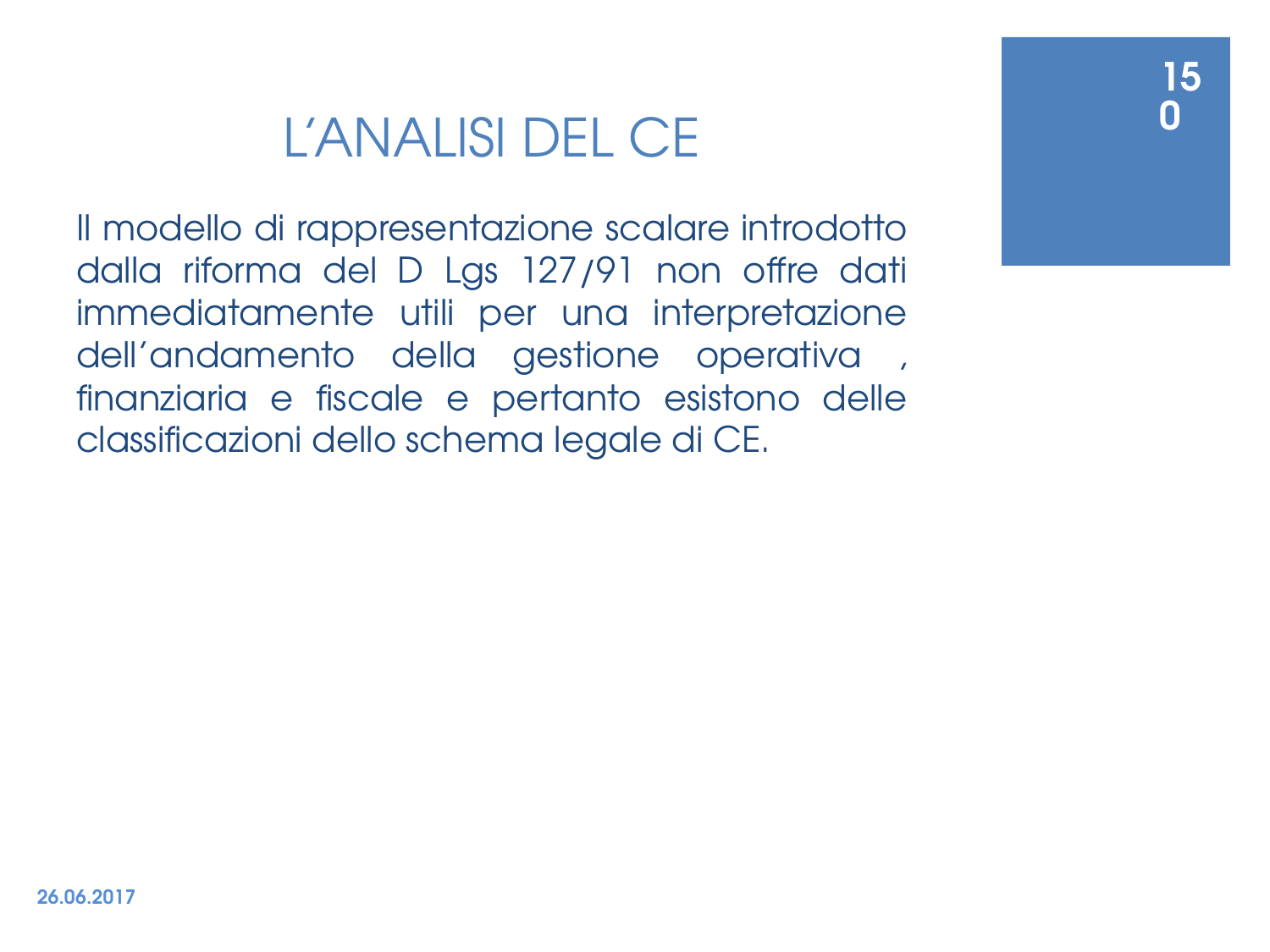

150
# L’ANALISI DEL CE
Il modello di rappresentazione scalare introdotto dalla riforma del D Lgs 127/91 non offre dati immediatamente utili per una interpretazione dell’andamento della gestione operativa , finanziaria e fiscale e pertanto esistono delle classificazioni dello schema legale di CE.

26.06.2017